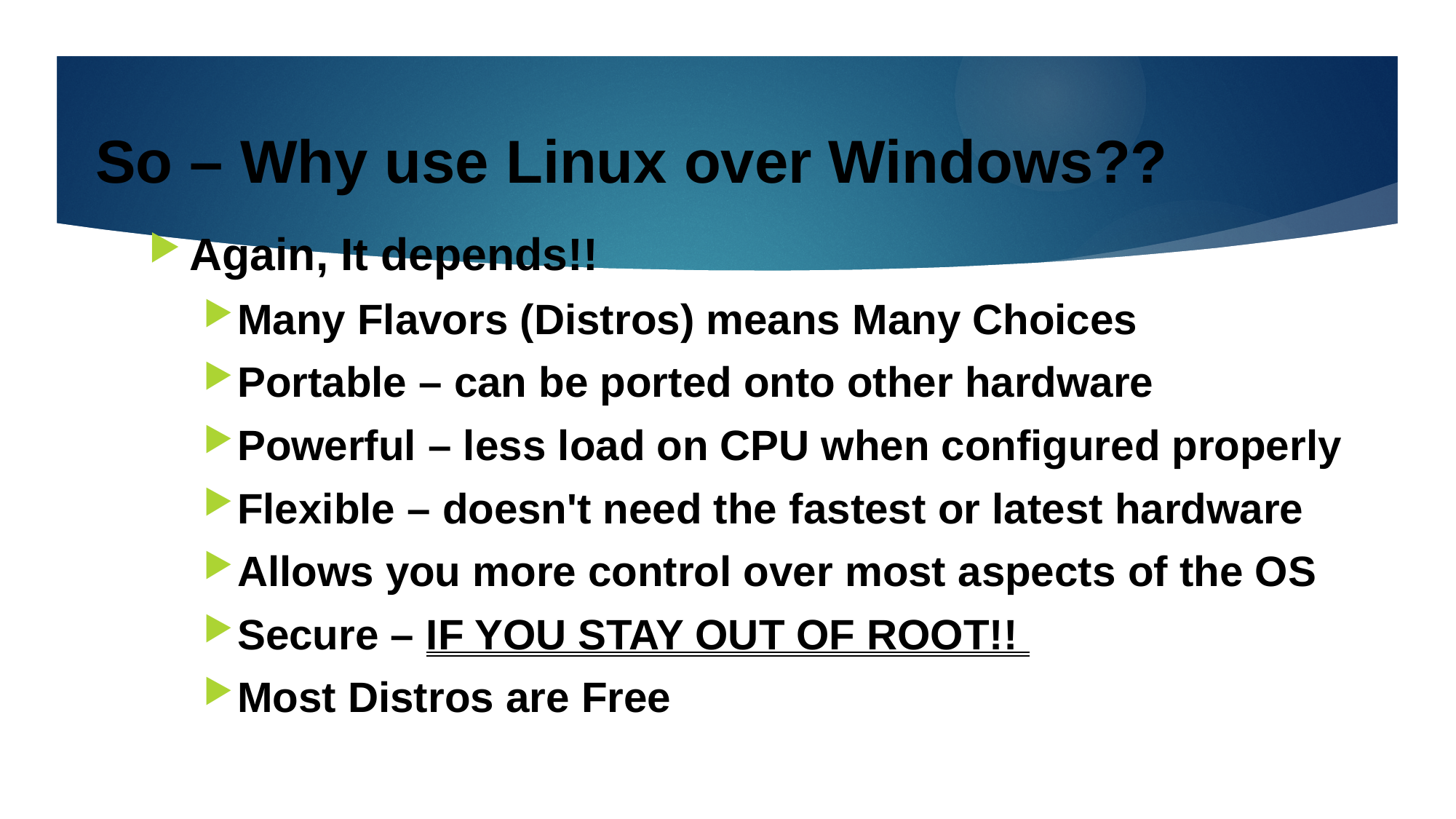

# So – Why use Linux over Windows??
Again, It depends!!
Many Flavors (Distros) means Many Choices
Portable – can be ported onto other hardware
Powerful – less load on CPU when configured properly
Flexible – doesn't need the fastest or latest hardware
Allows you more control over most aspects of the OS
Secure – IF YOU STAY OUT OF ROOT!!
Most Distros are Free